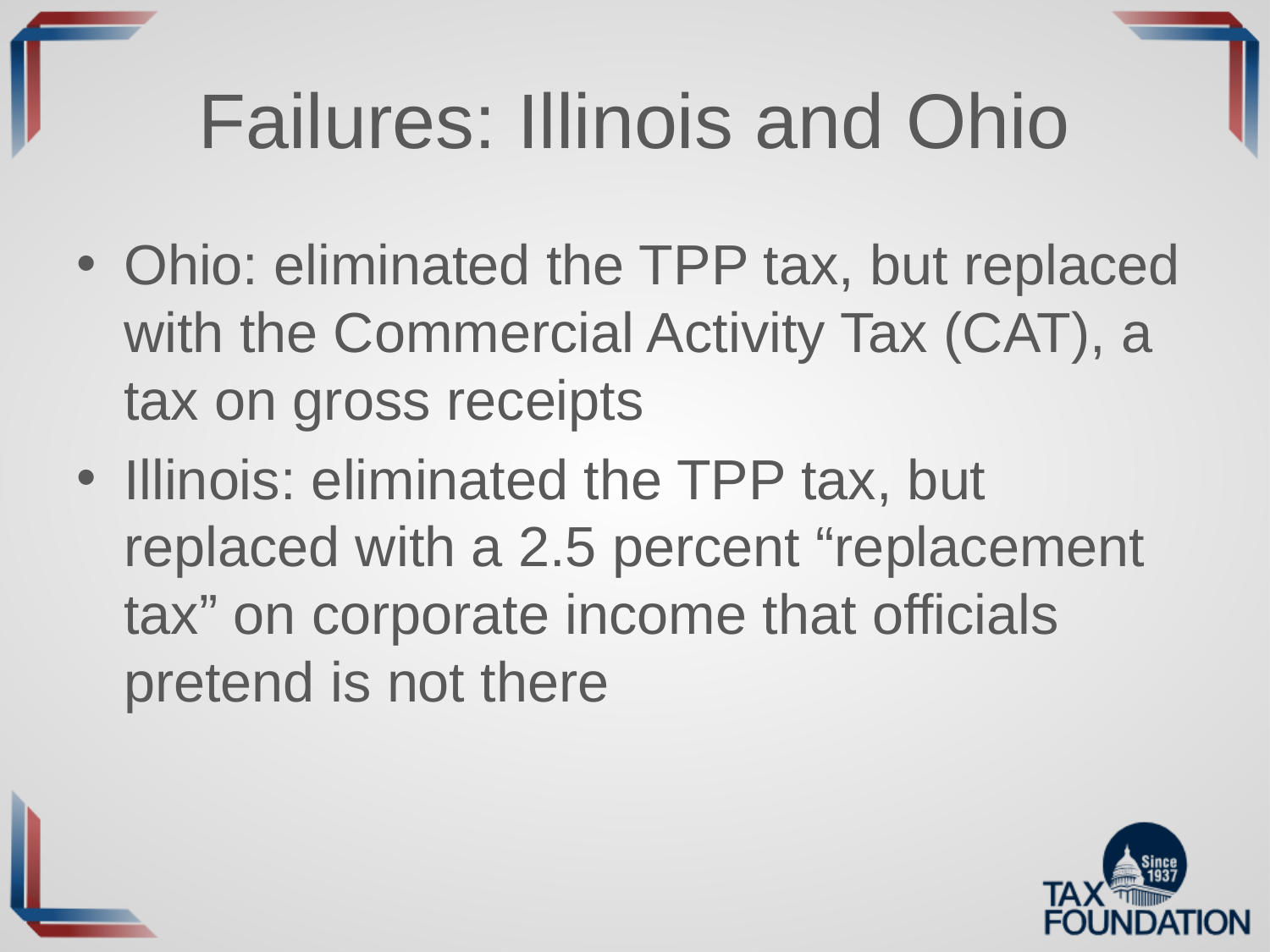

# Failures: Illinois and Ohio
Ohio: eliminated the TPP tax, but replaced with the Commercial Activity Tax (CAT), a tax on gross receipts
Illinois: eliminated the TPP tax, but replaced with a 2.5 percent “replacement tax” on corporate income that officials pretend is not there